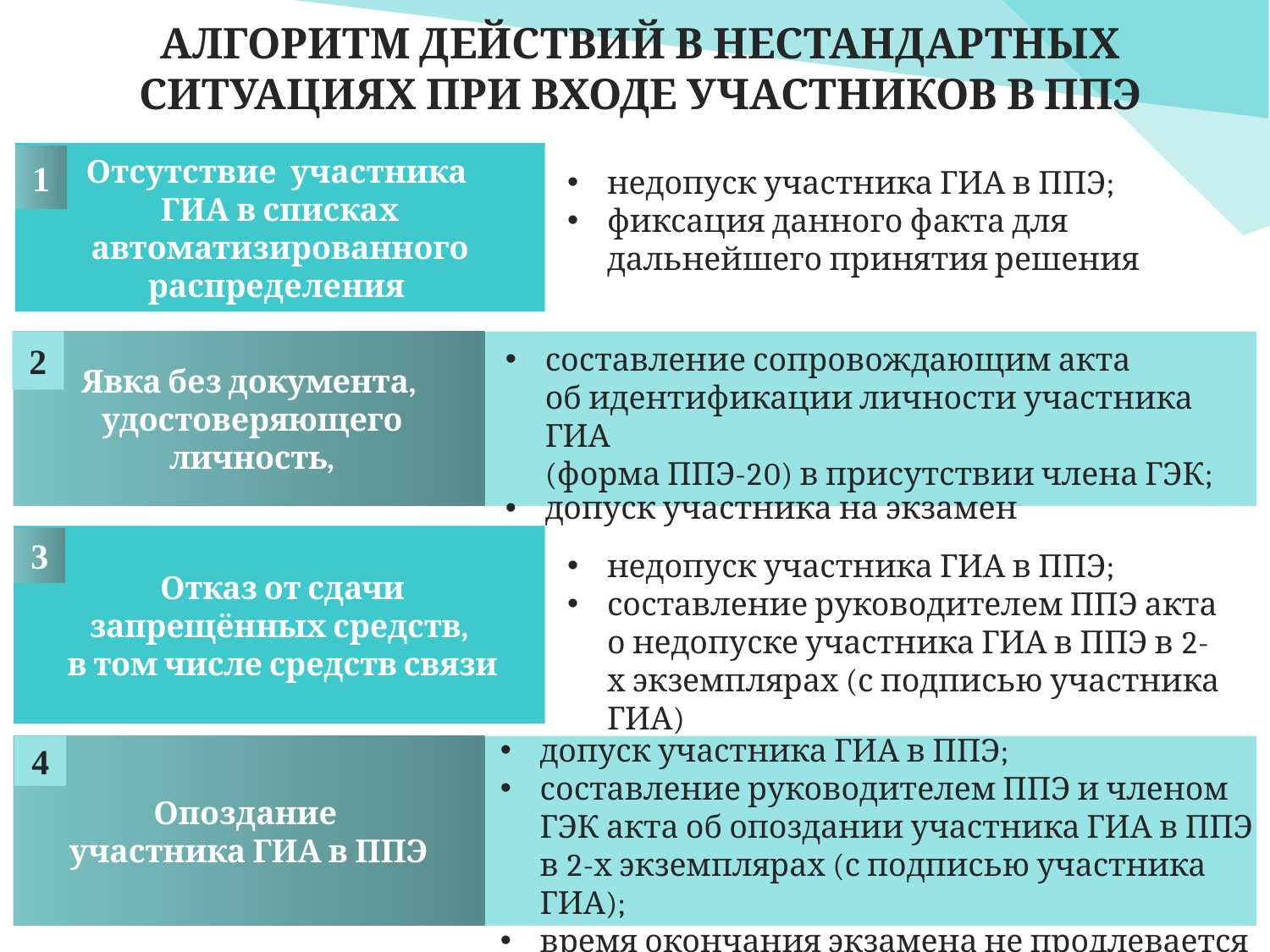

АЛГОРИТМ ДЕЙСТВИЙ В НЕСТАНДАРТНЫХ СИТУАЦИЯХ ПРИ ВХОДЕ УЧАСТНИКОВ В ППЭ

Отсутствие  участника
ГИА в списках автоматизированного распределения

1
недопуск участника ГИА в ППЭ;
фиксация данного факта для дальнейшего принятия решения
2
Явка без документа,  удостоверяющего личность,

составление сопровождающим акта об идентификации личности участника ГИА
(форма ППЭ-20) в присутствии члена ГЭК;
допуск участника на экзамен
Отказ от сдачи
запрещённых средств,
в том числе средств связи

3
недопуск участника ГИА в ППЭ;
составление руководителем ППЭ акта о недопуске участника ГИА в ППЭ в 2-х экземплярах (с подписью участника ГИА)
допуск участника ГИА в ППЭ;
составление руководителем ППЭ и членом ГЭК акта об опоздании участника ГИА в ППЭ в 2-х экземплярах (с подписью участника ГИА);
время окончания экзамена не продлевается
4
Опоздание
участника ГИА в ППЭ